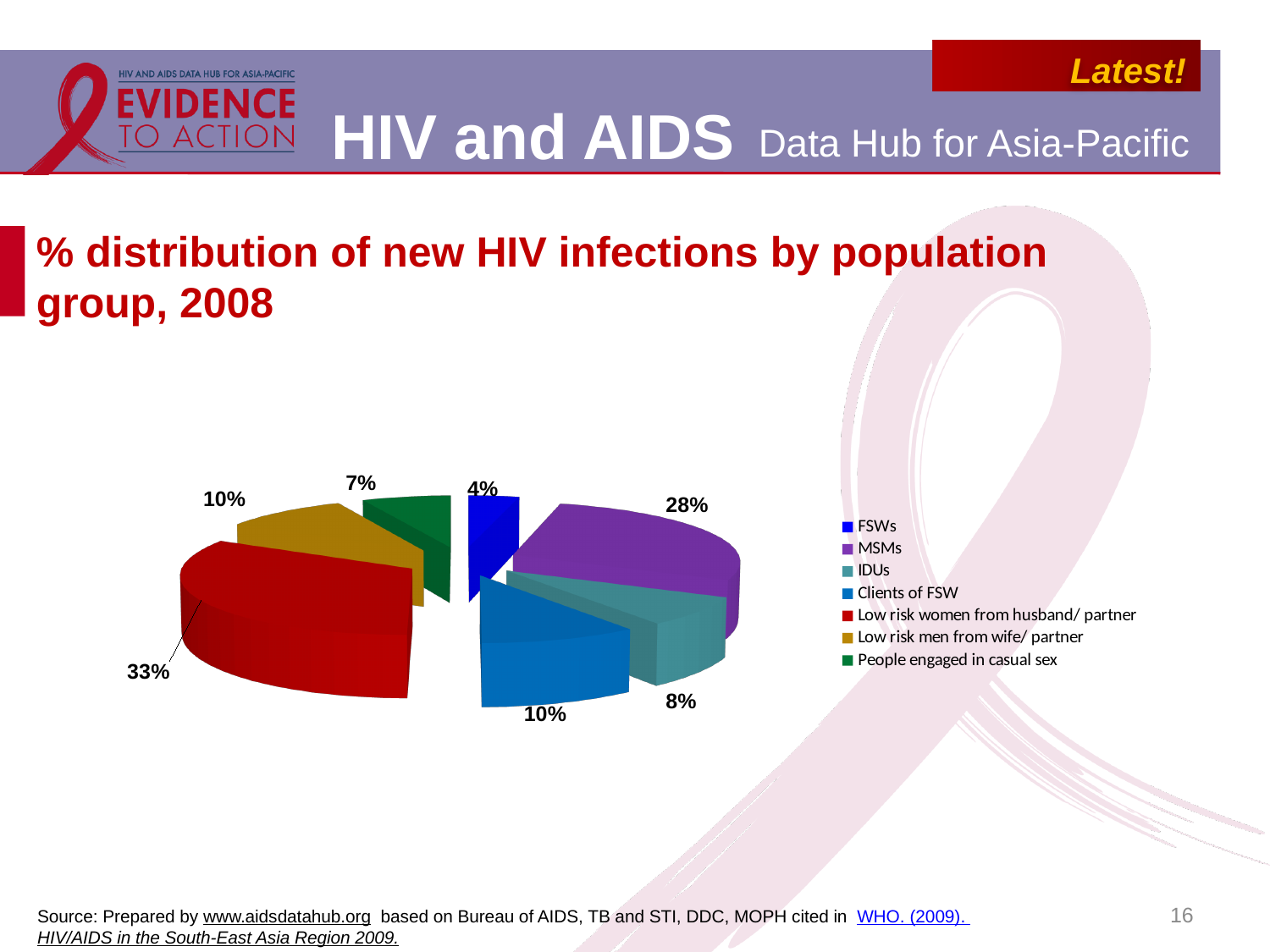

# % distribution of new HIV infections by population group, 2008

[unsupported chart]

16
Source: Prepared by www.aidsdatahub.org  based on Bureau of AIDS, TB and STI, DDC, MOPH cited in  WHO. (2009). HIV/AIDS in the South-East Asia Region 2009.